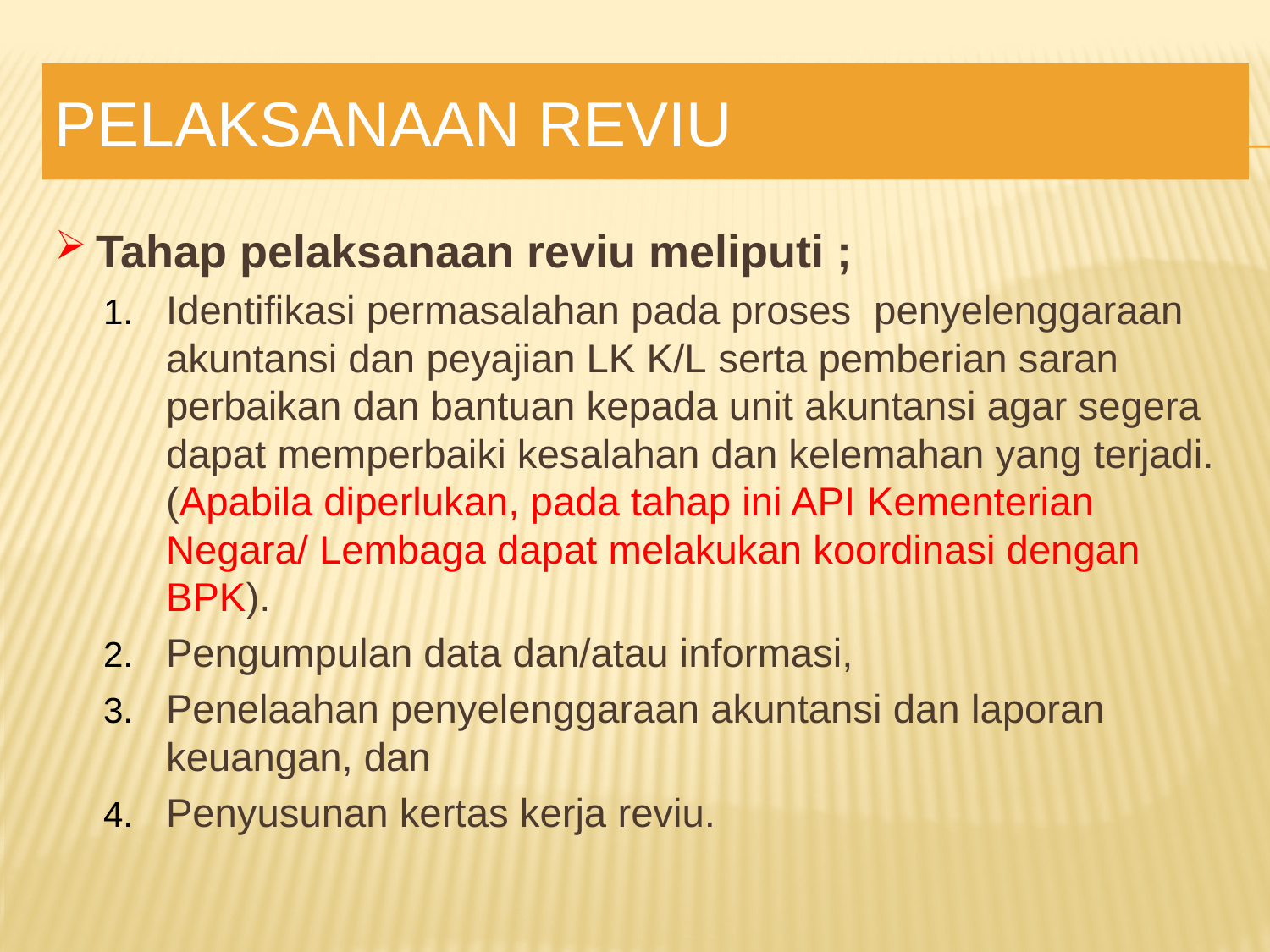

# PELAKSANAAN Reviu
Tahap pelaksanaan reviu meliputi ;
Identifikasi permasalahan pada proses  penyelenggaraan akuntansi dan peyajian LK K/L serta pemberian saran perbaikan dan bantuan kepada unit akuntansi agar segera dapat memperbaiki kesalahan dan kelemahan yang terjadi. (Apabila diperlukan, pada tahap ini API Kementerian Negara/ Lembaga dapat melakukan koordinasi dengan BPK).
Pengumpulan data dan/atau informasi,
Penelaahan penyelenggaraan akuntansi dan laporan keuangan, dan
Penyusunan kertas kerja reviu.